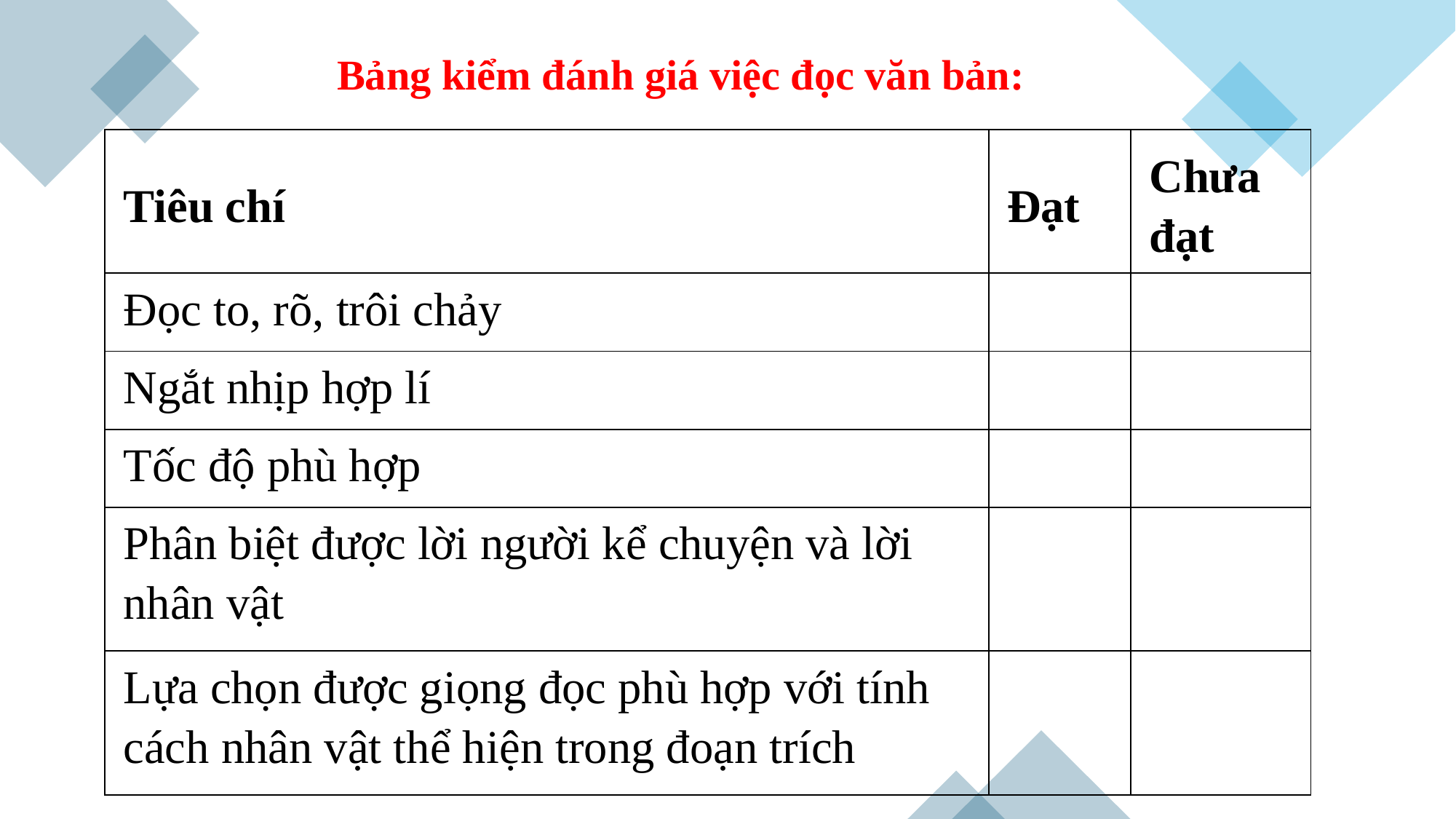

Bảng kiểm đánh giá việc đọc văn bản:

| Tiêu chí | Đạt | Chưa đạt |
| --- | --- | --- |
| Đọc to, rõ, trôi chảy |  |  |
| Ngắt nhịp hợp lí |  |  |
| Tốc độ phù hợp |  |  |
| Phân biệt được lời người kể chuyện và lời nhân vật |  |  |
| Lựa chọn được giọng đọc phù hợp với tính cách nhân vật thể hiện trong đoạn trích |  |  |